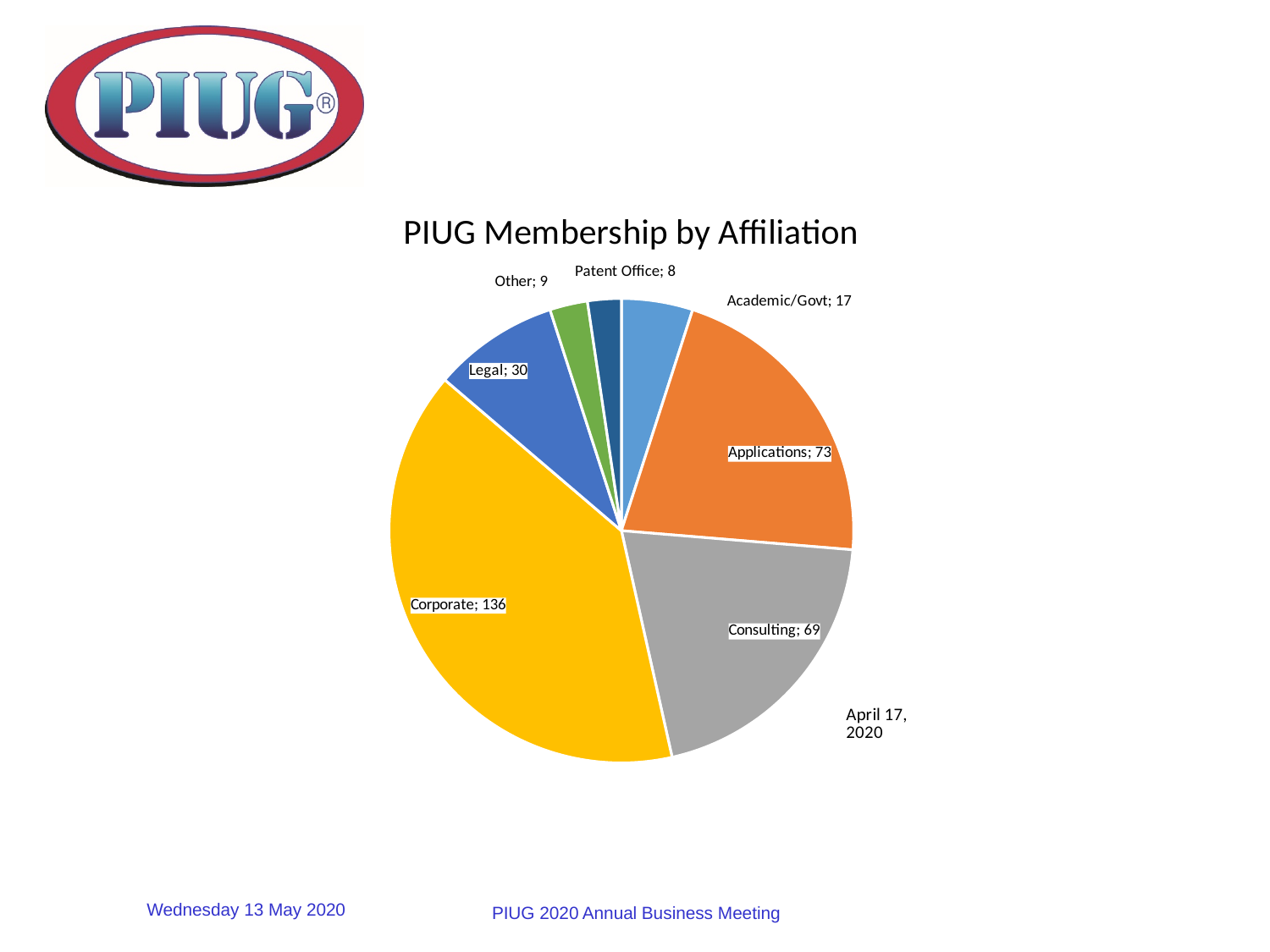

### Chart: PIUG Membership by Affiliation

| Category |  |
|---|---|
| Academic/Govt | 17.0 |
| Applications | 73.0 |
| Consulting | 69.0 |
| Corporate | 136.0 |
| Legal | 30.0 |
| Other | 9.0 |
| Patent Office | 8.0 |